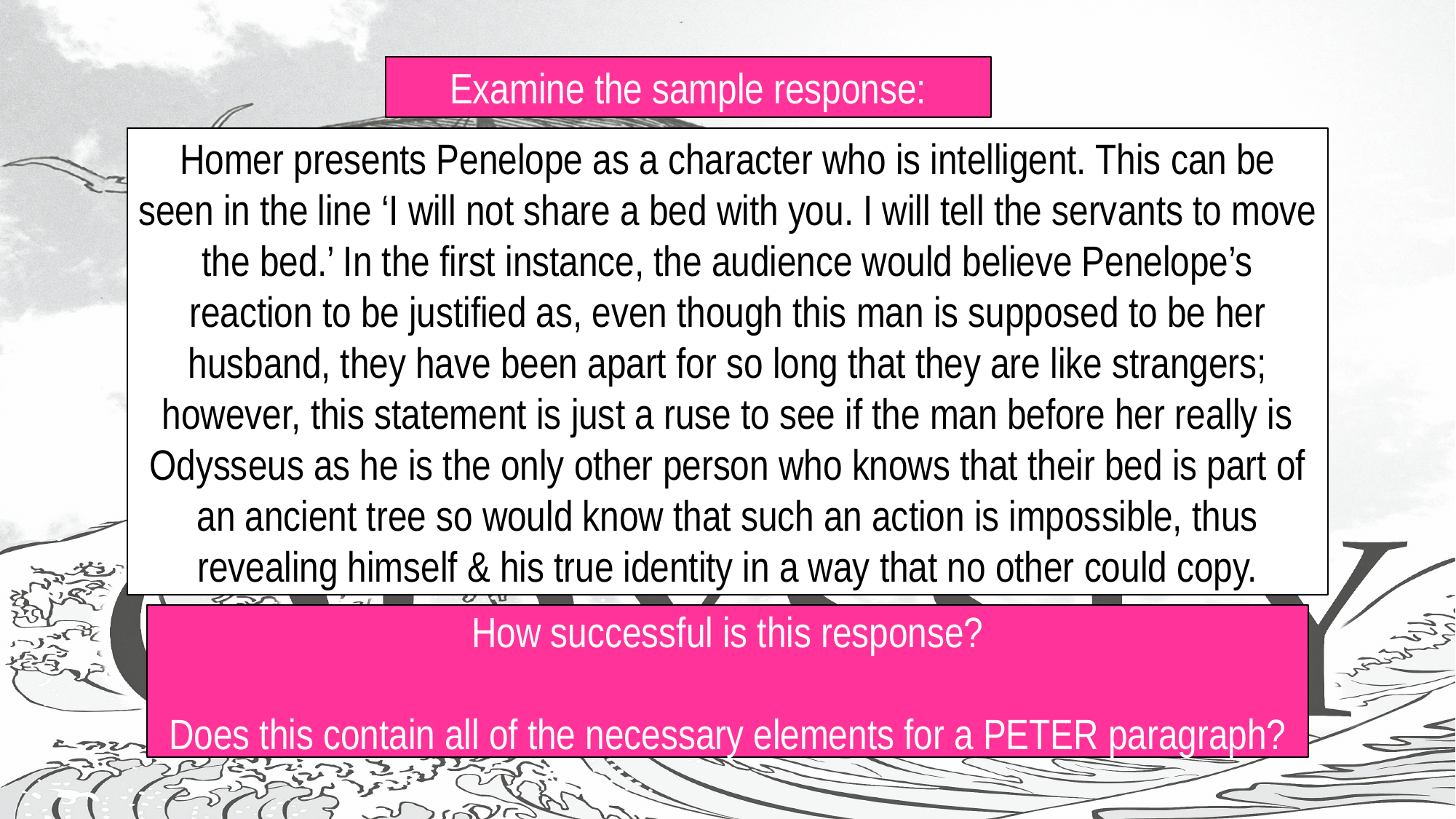

Examine the sample response:
#
Homer presents Penelope as a character who is intelligent. This can be seen in the line ‘I will not share a bed with you. I will tell the servants to move the bed.’ In the first instance, the audience would believe Penelope’s reaction to be justified as, even though this man is supposed to be her husband, they have been apart for so long that they are like strangers; however, this statement is just a ruse to see if the man before her really is Odysseus as he is the only other person who knows that their bed is part of an ancient tree so would know that such an action is impossible, thus revealing himself & his true identity in a way that no other could copy.

How successful is this response?

Does this contain all of the necessary elements for a PETER paragraph?